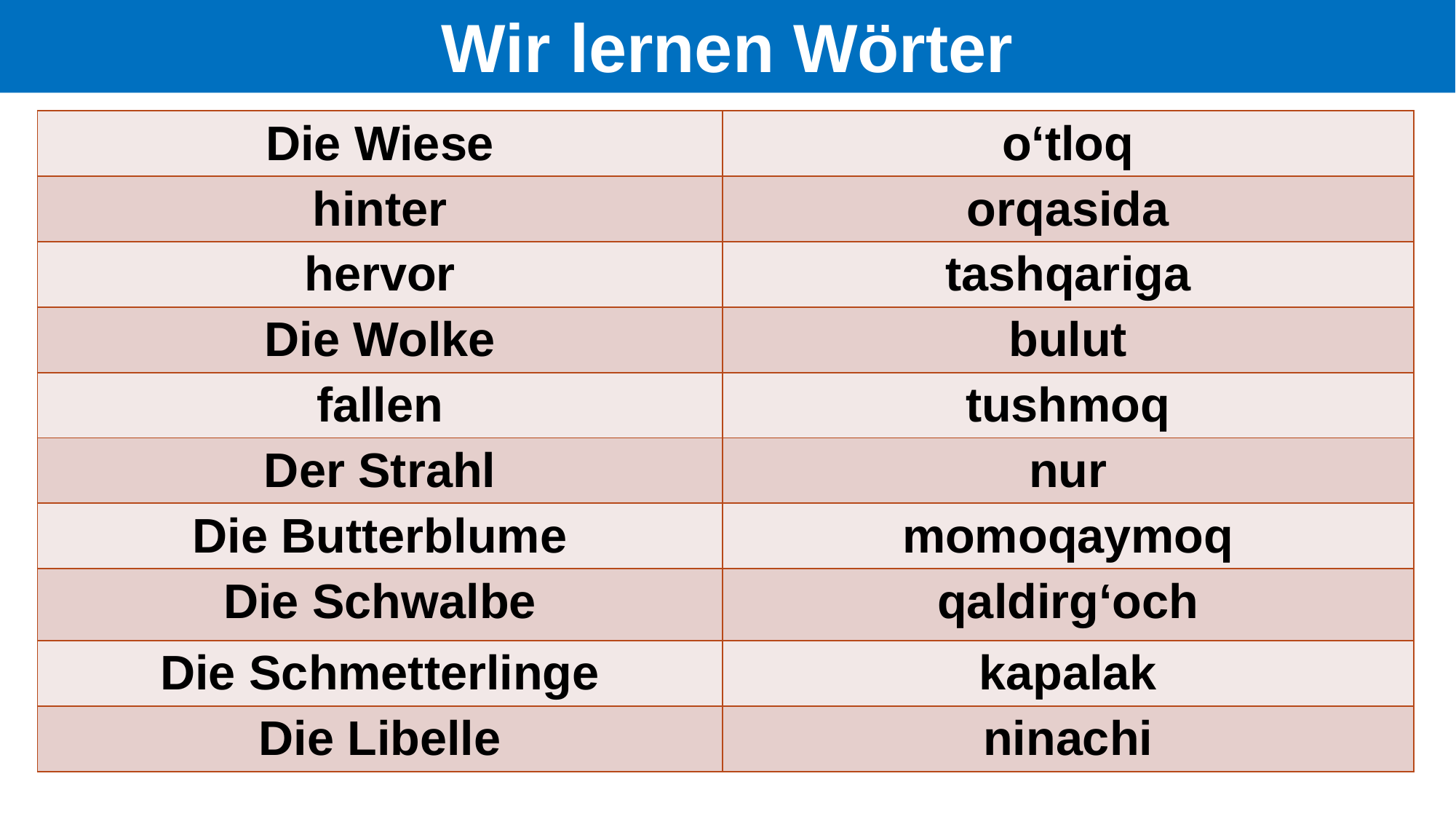

# Wir lernen Wörter

| Die Wiese | o‘tloq |
| --- | --- |
| hinter | orqasida |
| hervor | tashqariga |
| Die Wolke | bulut |
| fallen | tushmoq |
| Der Strahl | nur |
| Die Butterblume | momoqaymoq |
| Die Schwalbe | qaldirg‘och |
| Die Schmetterlinge | kapalak |
| Die Libelle | ninachi |